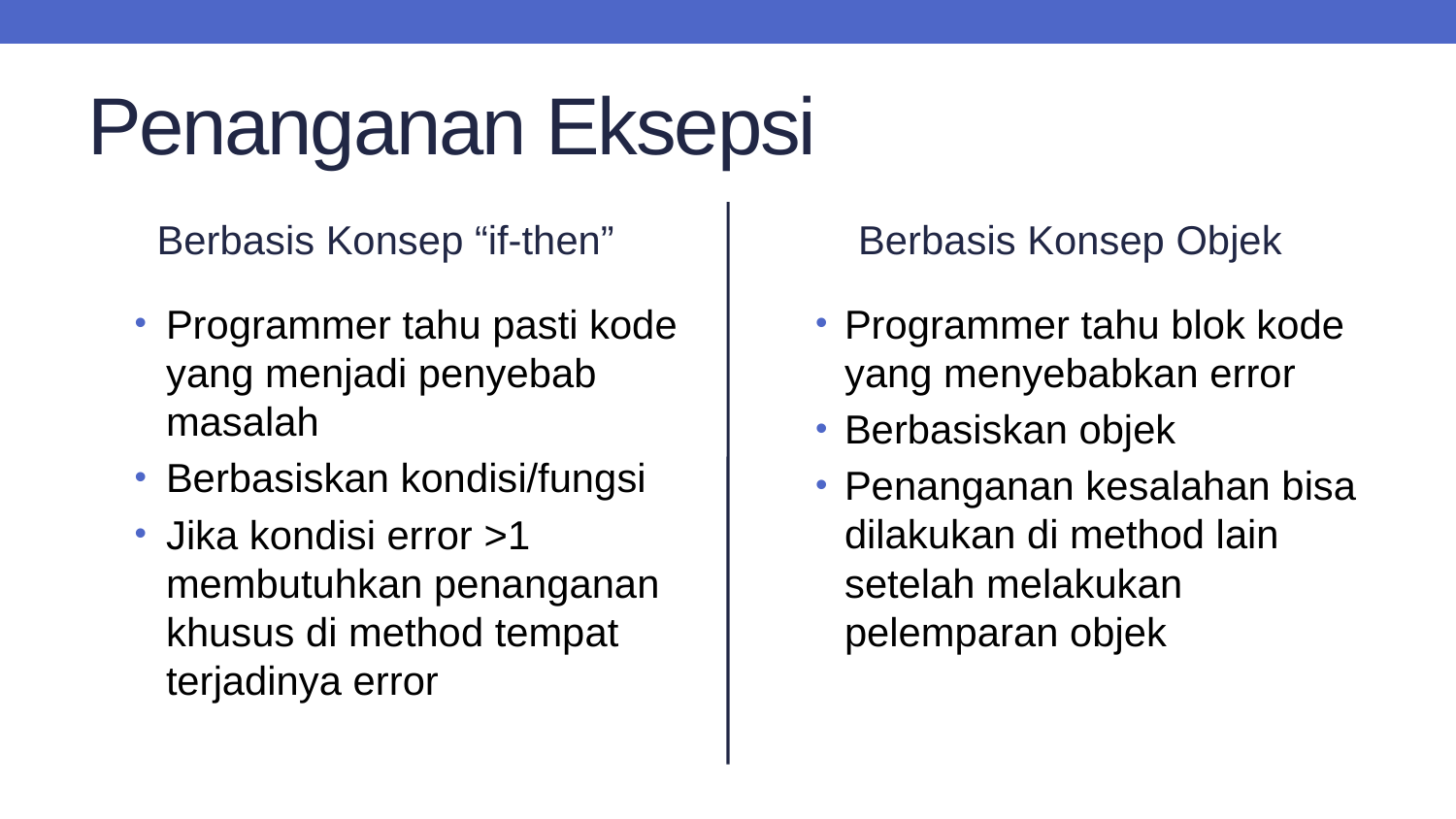

# Penanganan Eksepsi
Berbasis Konsep “if-then”
Berbasis Konsep Objek
Programmer tahu pasti kode yang menjadi penyebab masalah
Berbasiskan kondisi/fungsi
Jika kondisi error >1 membutuhkan penanganan khusus di method tempat terjadinya error
Programmer tahu blok kode yang menyebabkan error
Berbasiskan objek
Penanganan kesalahan bisa dilakukan di method lain setelah melakukan pelemparan objek